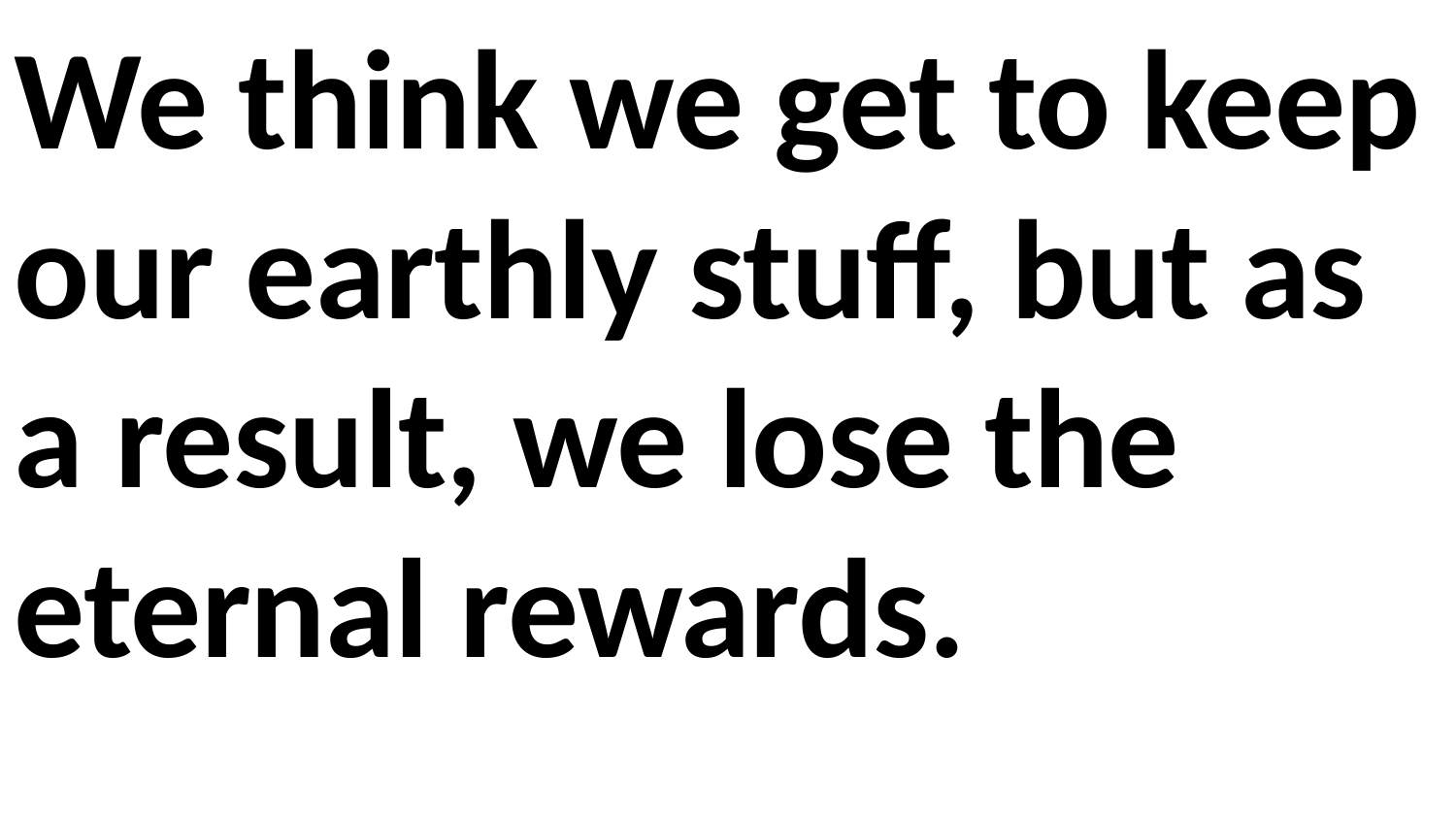

We think we get to keep our earthly stuff, but as a result, we lose the eternal rewards.